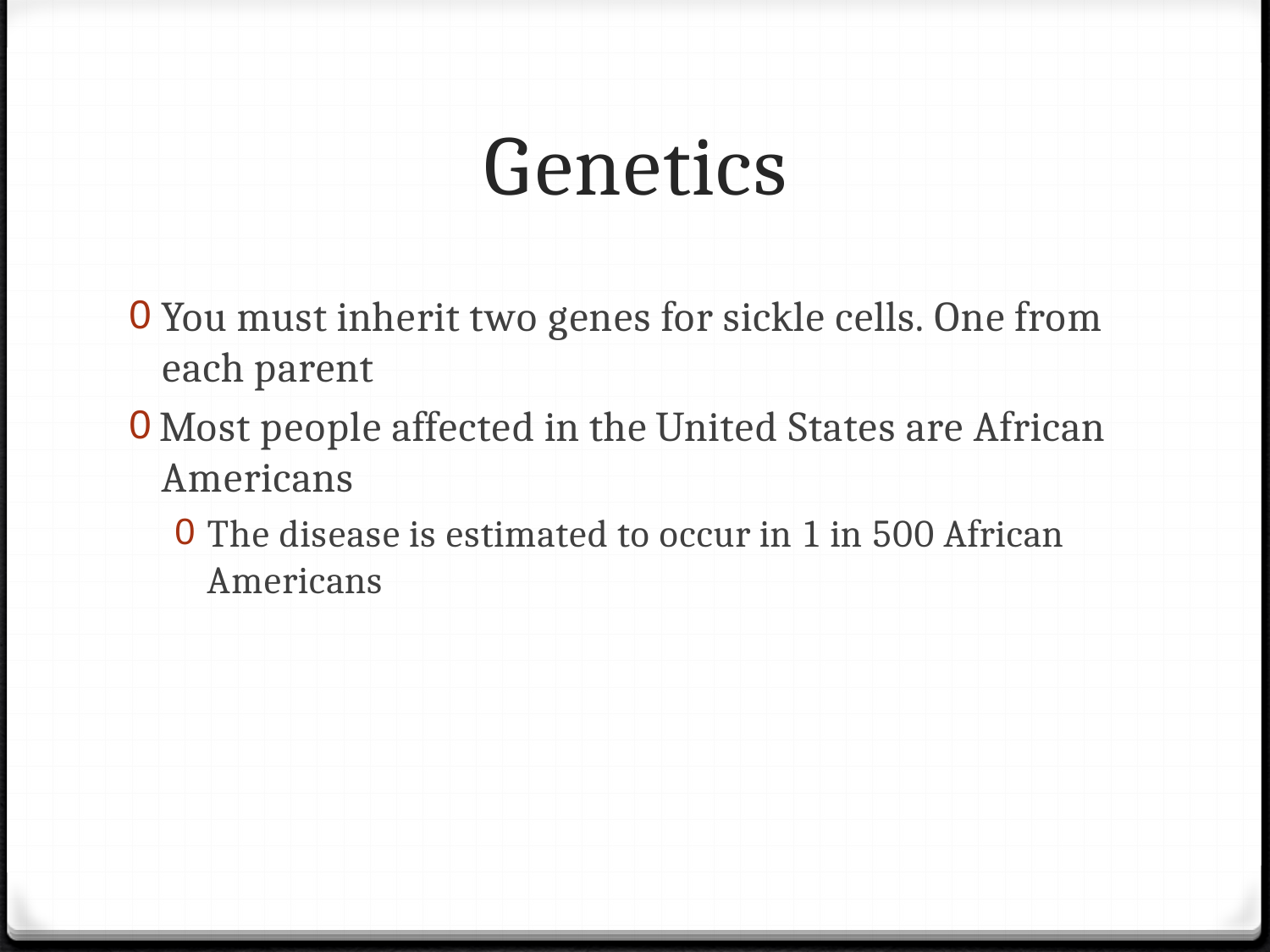

# Genetics
You must inherit two genes for sickle cells. One from each parent
Most people affected in the United States are African Americans
The disease is estimated to occur in 1 in 500 African Americans